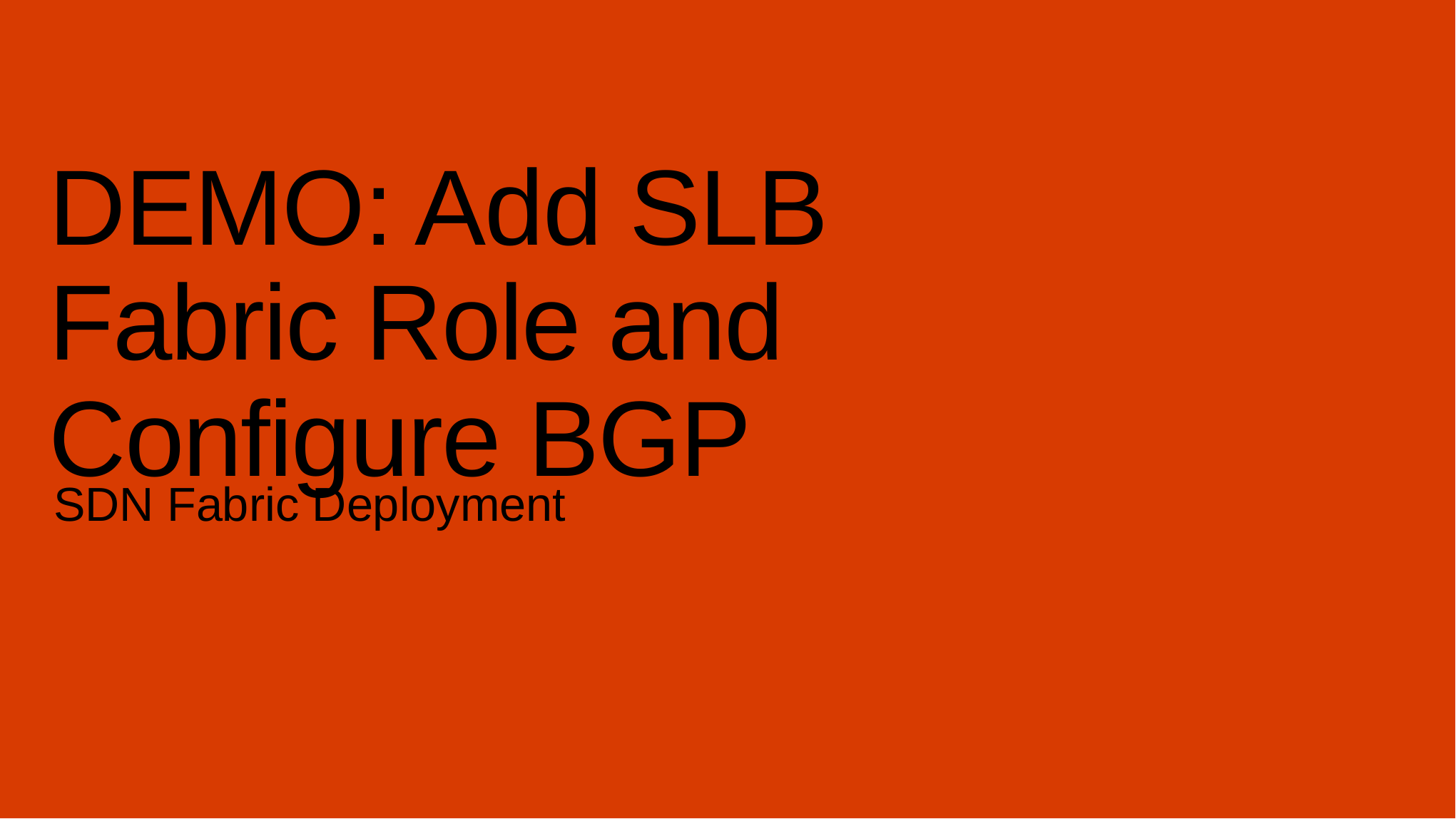

# DEMO: Add SLB Fabric Role and Configure BGP
SDN Fabric Deployment